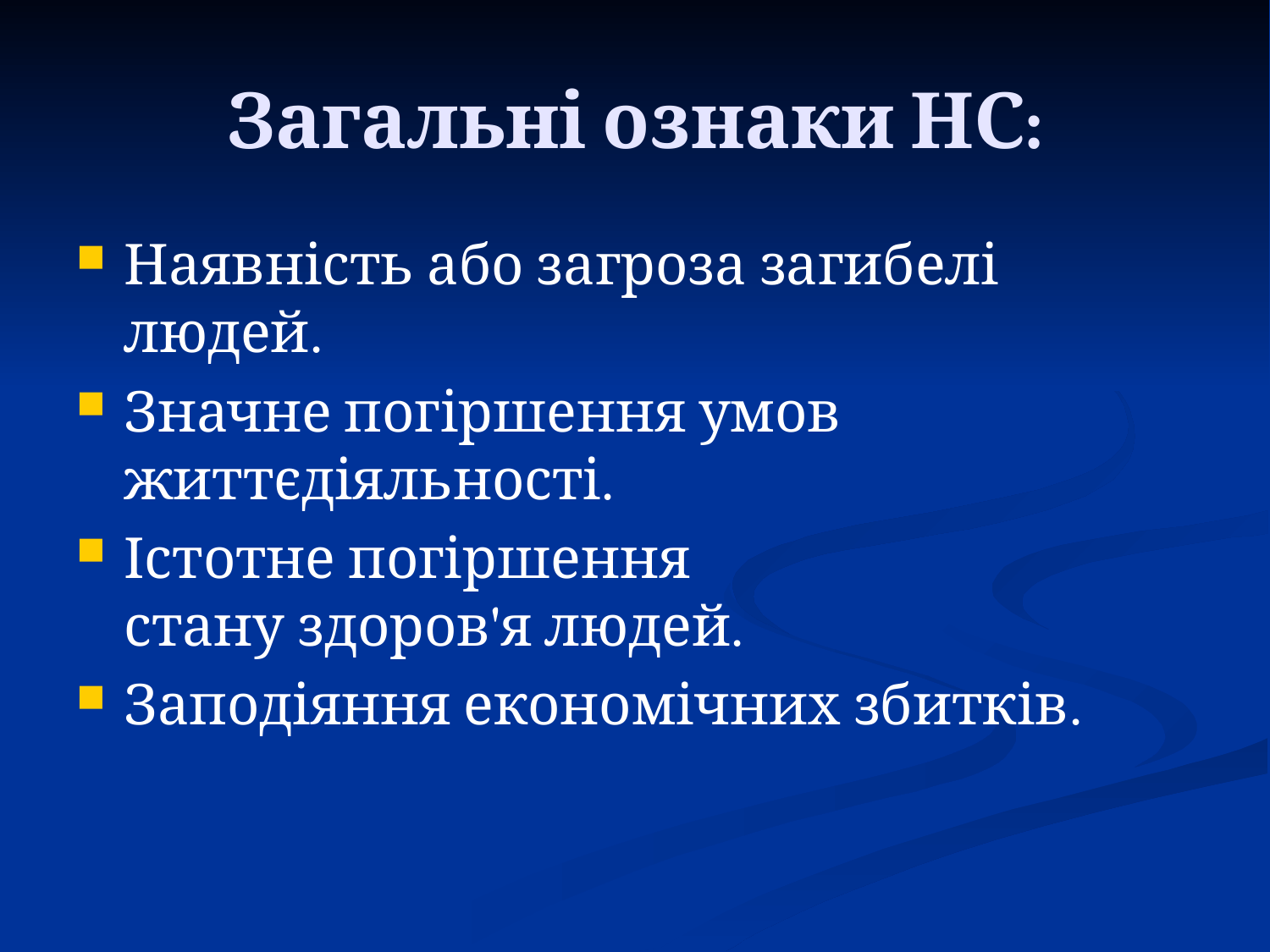

# Загальні ознаки НС:
Наявність або загроза загибелі людей.
Значне погіршення умов життєдіяльності.
Істотне погіршення стану здоров'я людей.
Заподіяння економічних збитків.